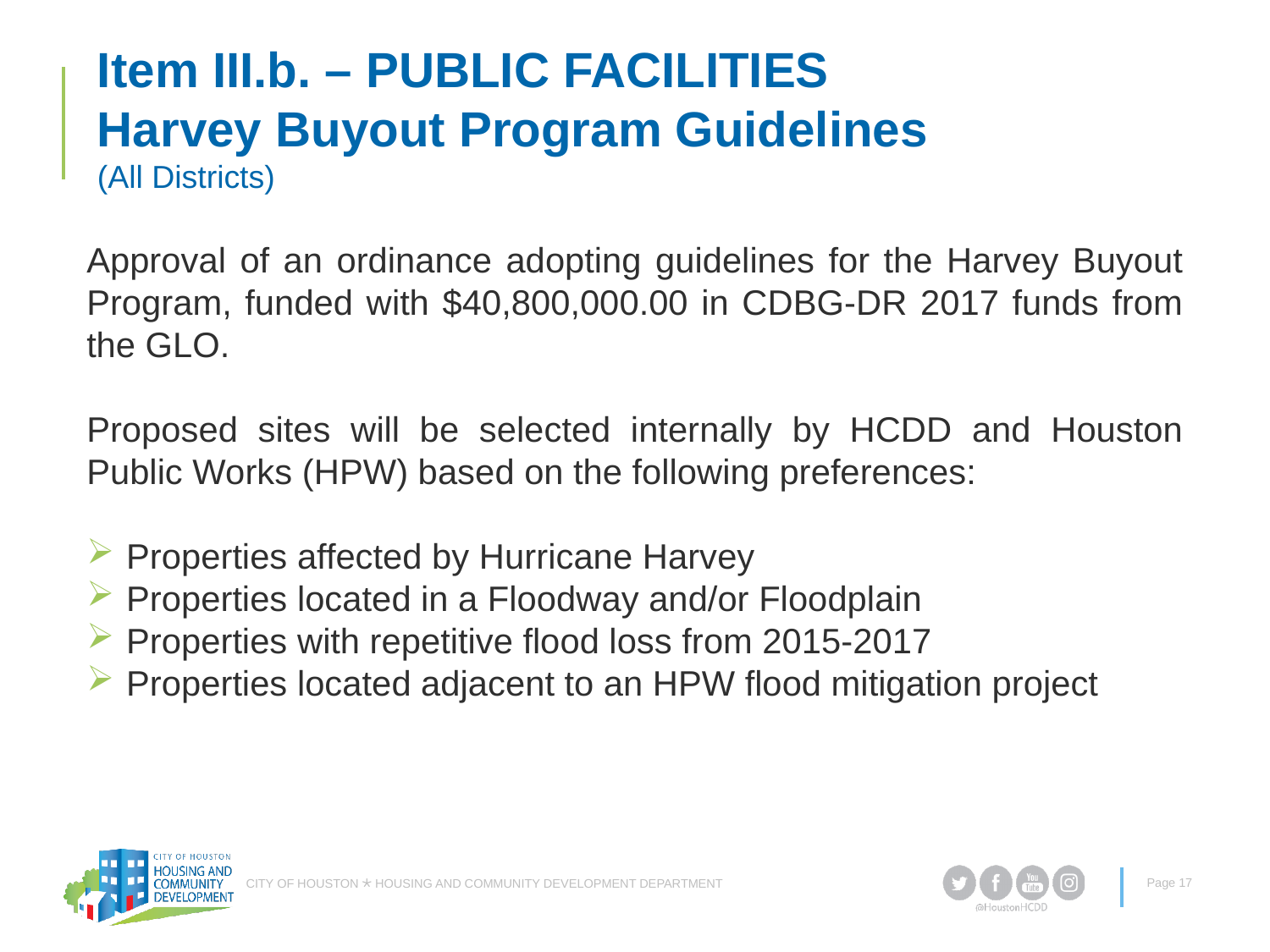

# Item III.b. – PUBLIC FACILITIES Harvey Buyout Program Guidelines (All Districts)
Approval of an ordinance adopting guidelines for the Harvey Buyout Program, funded with $40,800,000.00 in CDBG-DR 2017 funds from the GLO.

Proposed sites will be selected internally by HCDD and Houston Public Works (HPW) based on the following preferences:

Properties affected by Hurricane Harvey
Properties located in a Floodway and/or Floodplain
Properties with repetitive flood loss from 2015-2017
Properties located adjacent to an HPW flood mitigation project